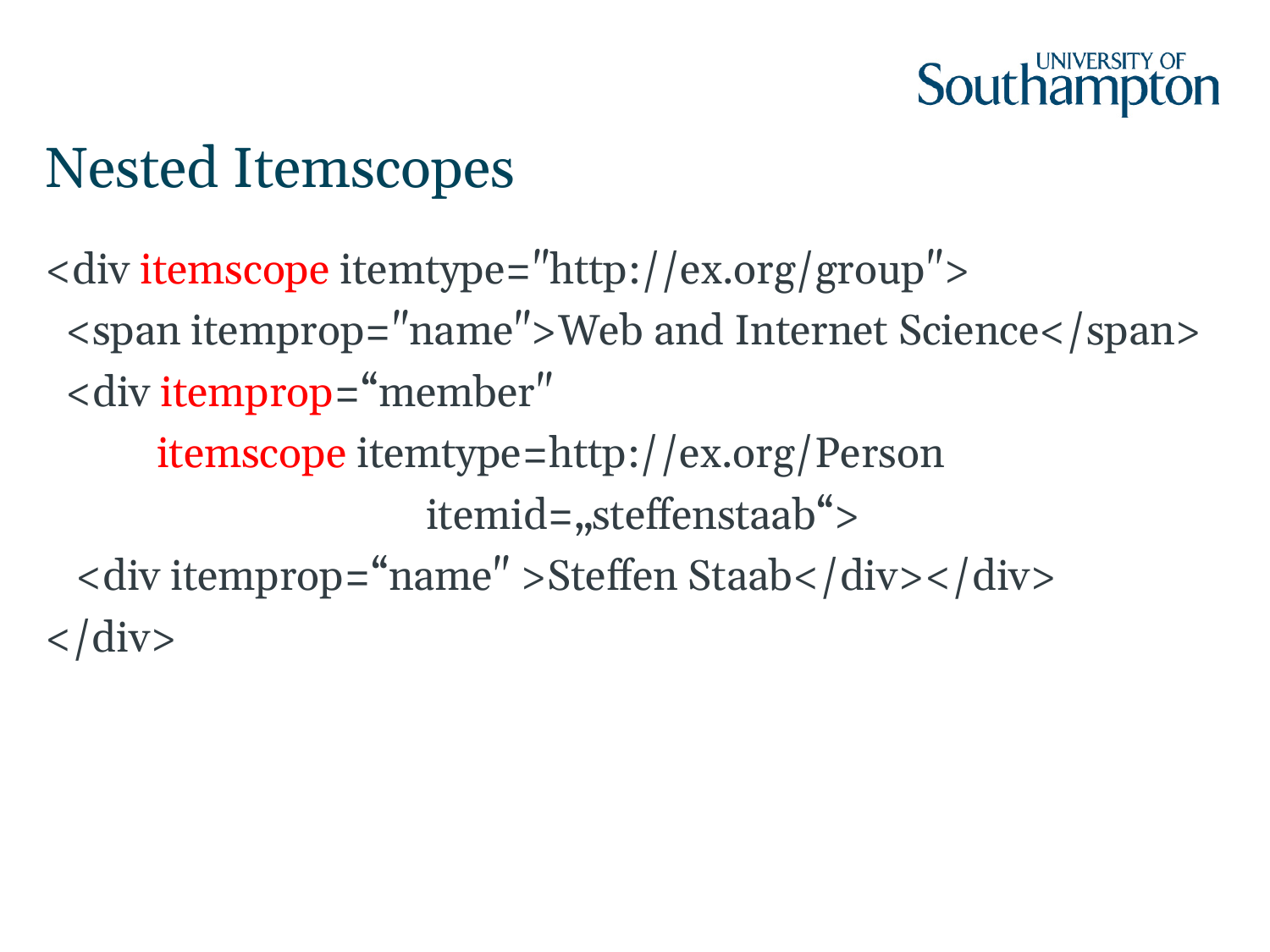

# Nested Itemscopes
<div itemscope itemtype="http://ex.org/group">
  <span itemprop="name">Web and Internet Science</span>
  <div itemprop=“member"
           itemscope itemtype=http://ex.org/Person
			itemid=„steffenstaab“>
   <div itemprop=“name" >Steffen Staab</div></div>
</div>